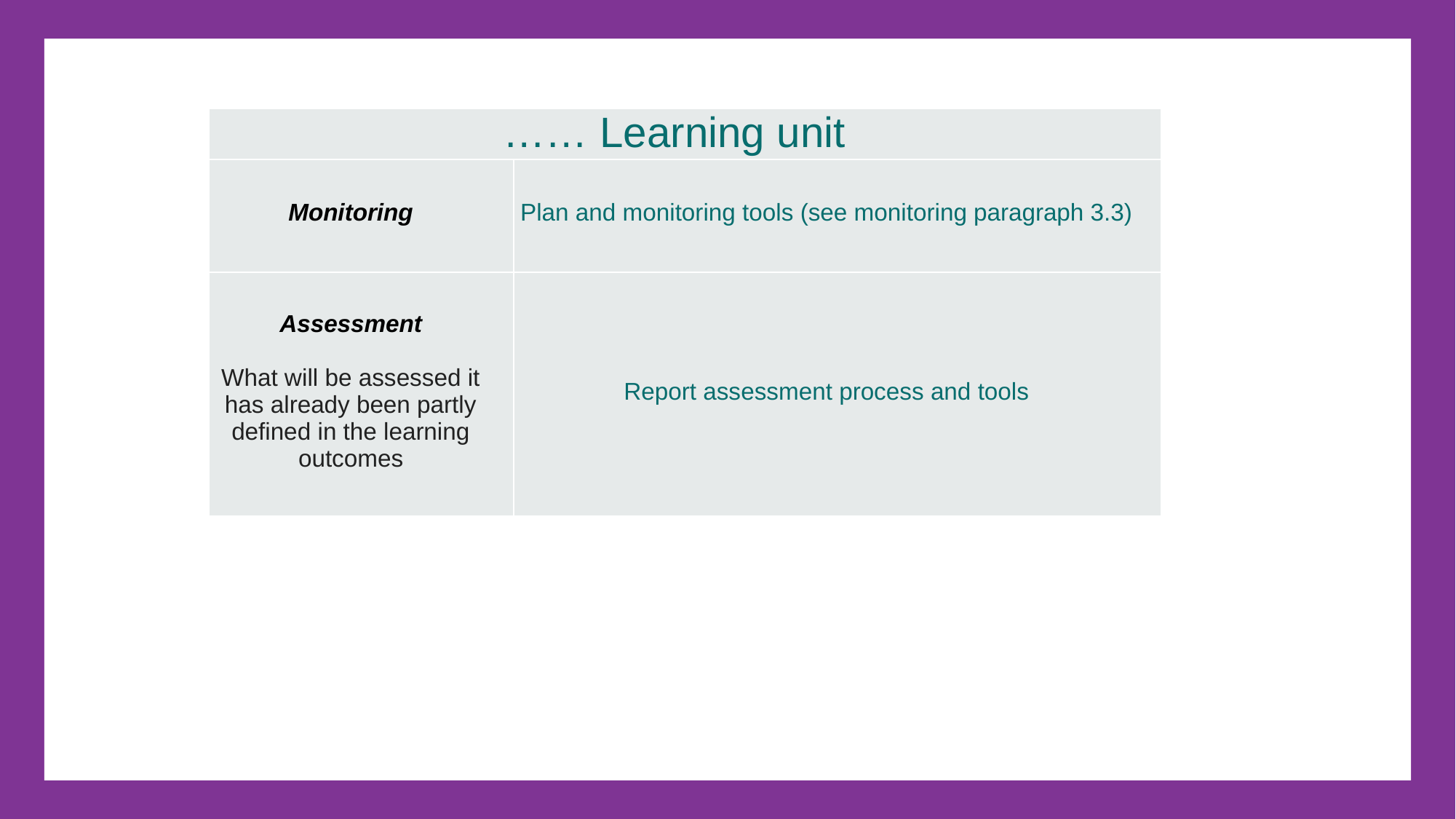

| …… Learning unit |  |
| --- | --- |
| Monitoring | Plan and monitoring tools (see monitoring paragraph 3.3) |
| Assessment What will be assessed it has already been partly defined in the learning outcomes | Report assessment process and tools |